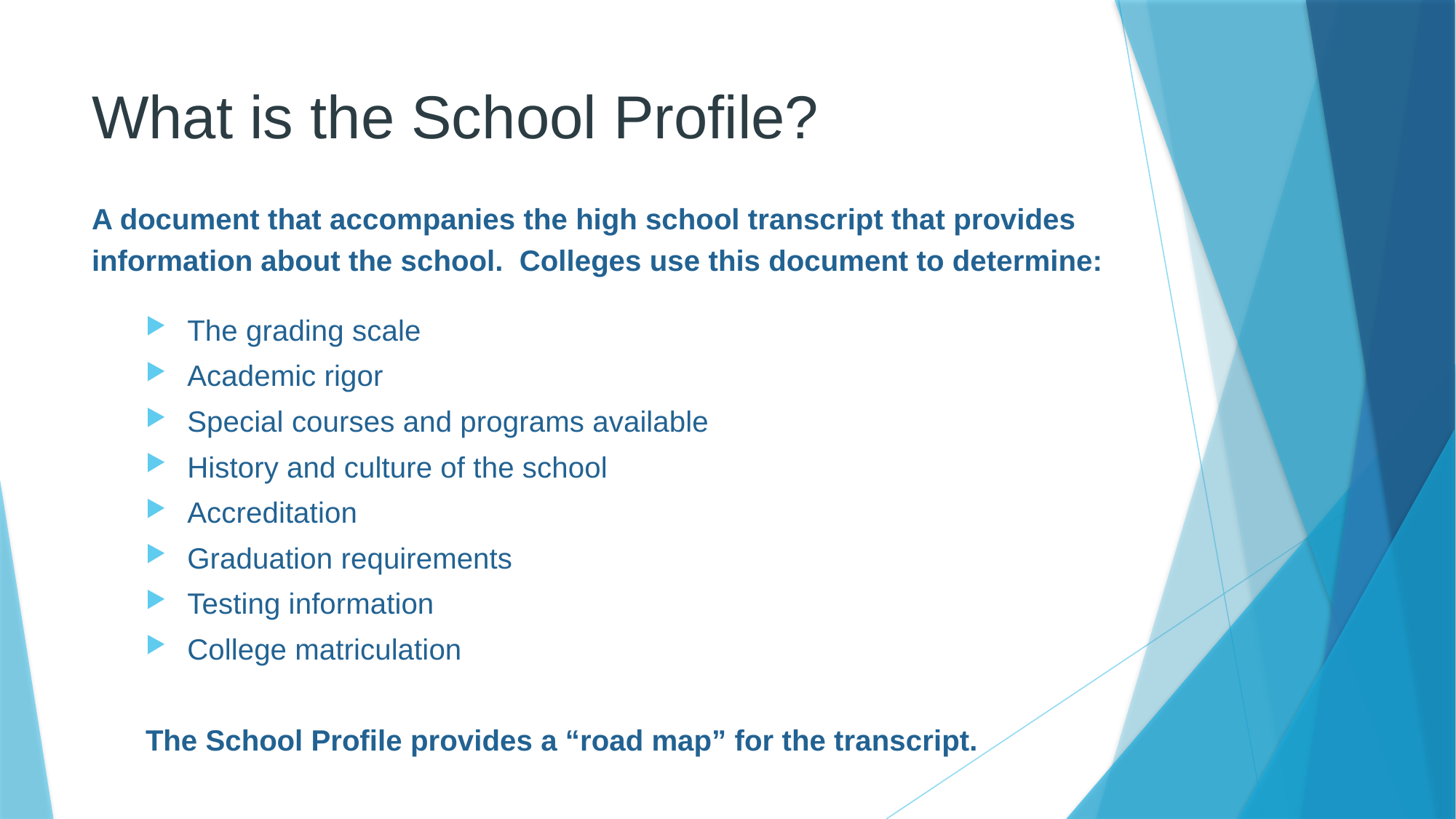

# What is the School Profile?
A document that accompanies the high school transcript that provides information about the school.  Colleges use this document to determine:

 The grading scale
 Academic rigor
 Special courses and programs available
 History and culture of the school
 Accreditation
 Graduation requirements
 Testing information
 College matriculation

The School Profile provides a “road map” for the transcript.